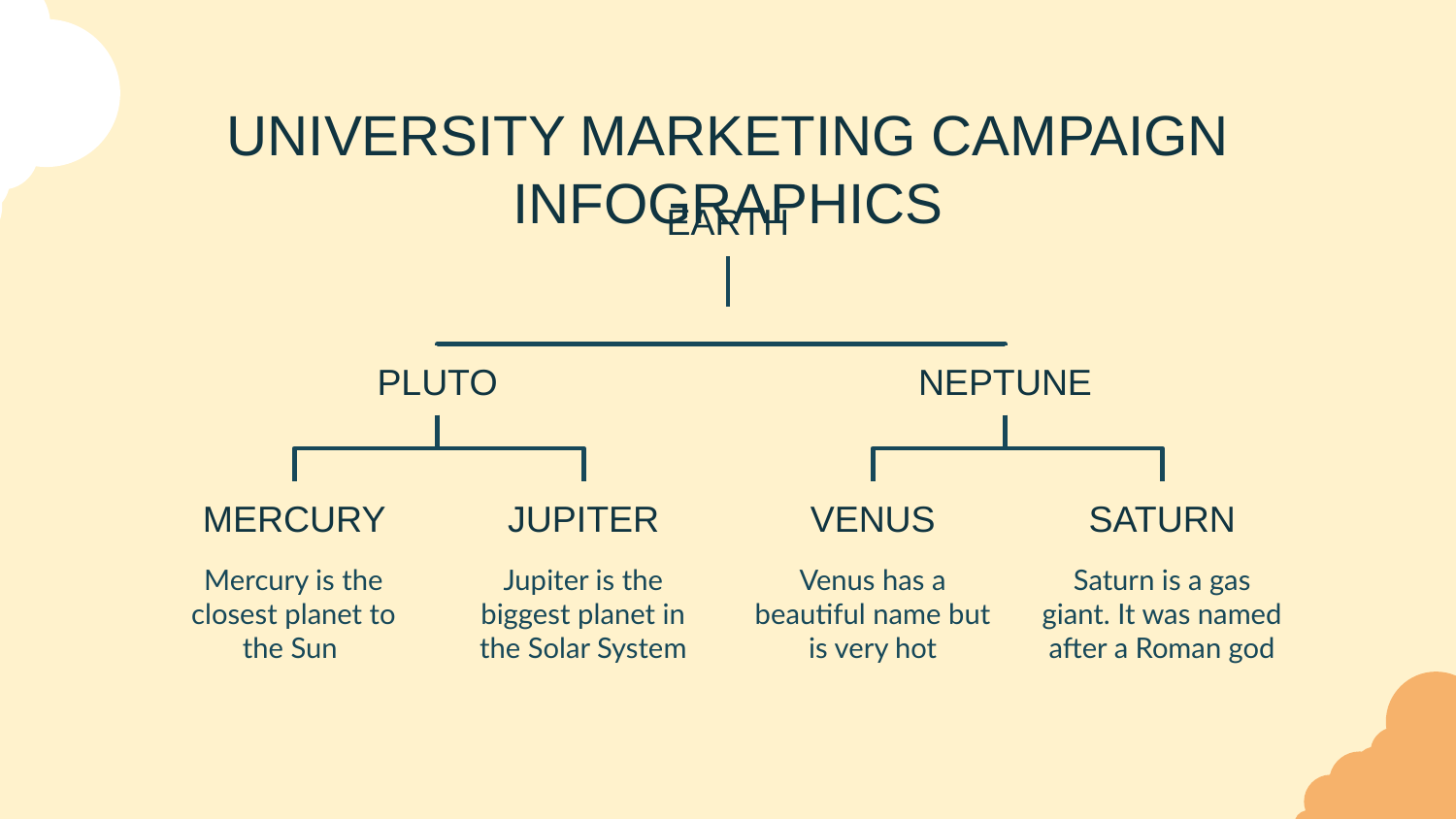

# UNIVERSITY MARKETING CAMPAIGN INFOGRAPHICS
EARTH
PLUTO
NEPTUNE
MERCURY
JUPITER
VENUS
SATURN
Mercury is the closest planet to the Sun
Jupiter is the biggest planet in the Solar System
Venus has a beautiful name but is very hot
Saturn is a gas giant. It was named after a Roman god